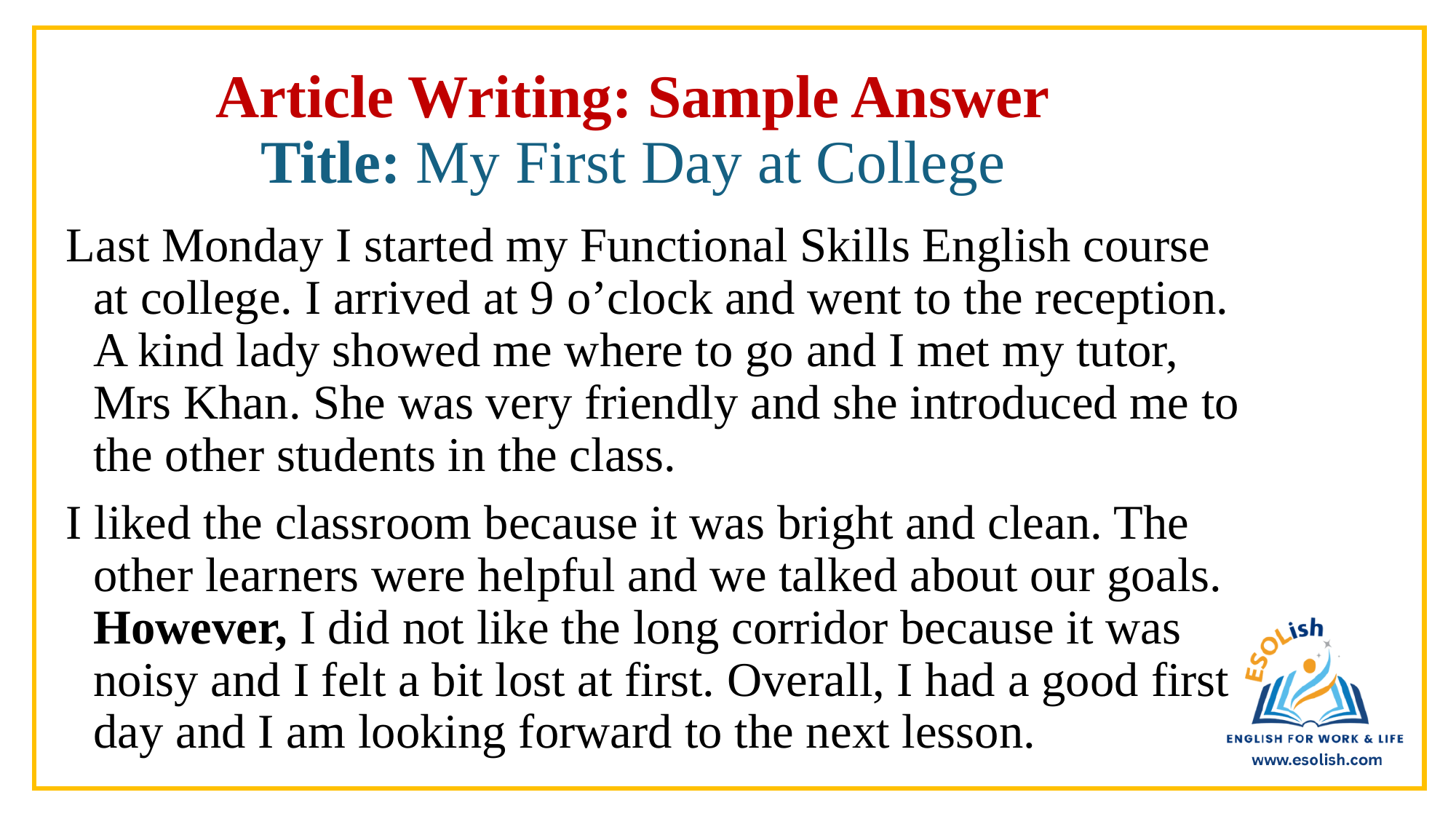

# Article Writing: Sample Answer Title: My First Day at College
Last Monday I started my Functional Skills English course at college. I arrived at 9 o’clock and went to the reception. A kind lady showed me where to go and I met my tutor, Mrs Khan. She was very friendly and she introduced me to the other students in the class.
I liked the classroom because it was bright and clean. The other learners were helpful and we talked about our goals. However, I did not like the long corridor because it was noisy and I felt a bit lost at first. Overall, I had a good first day and I am looking forward to the next lesson.